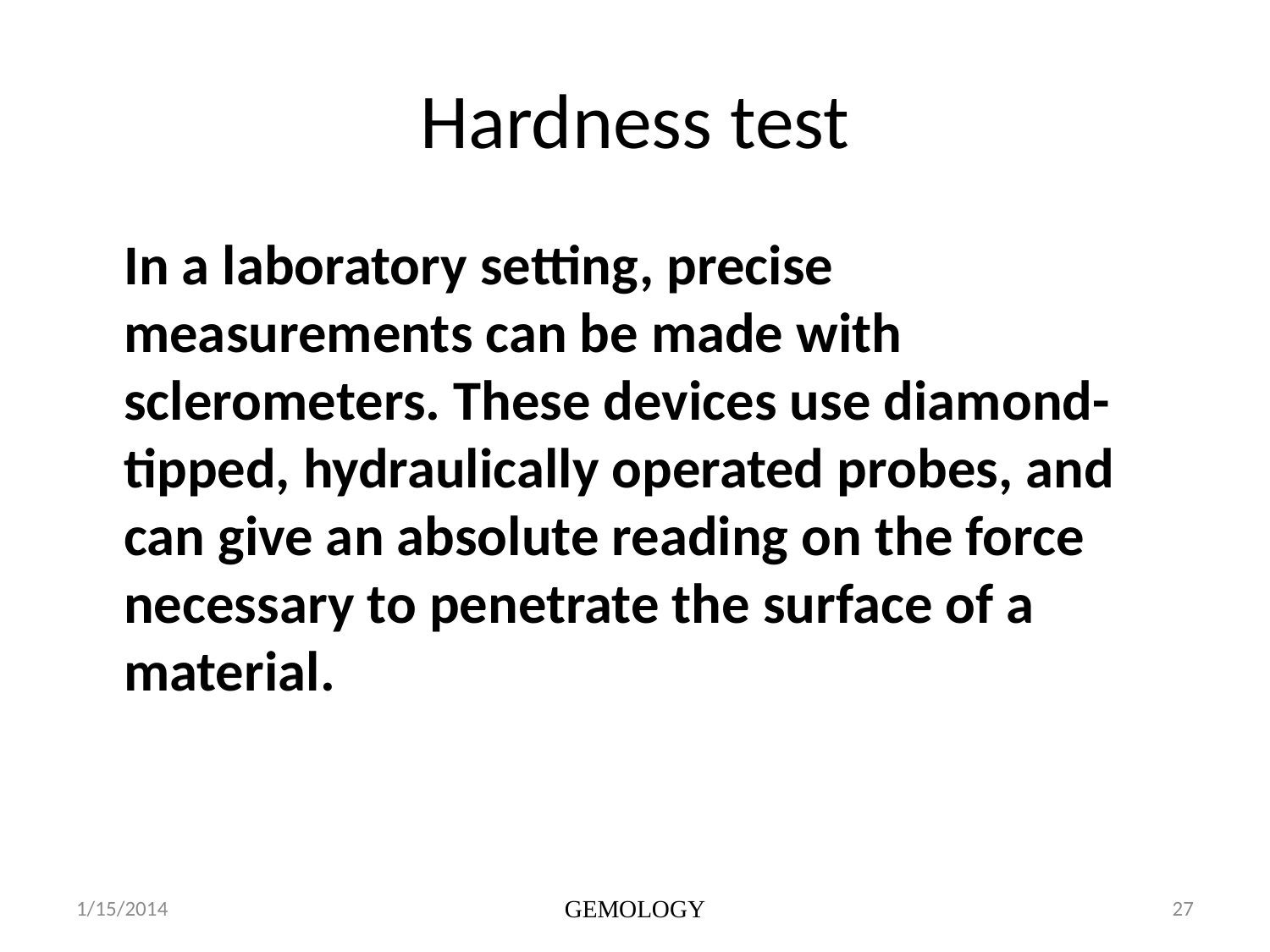

# Hardness test
	In a laboratory setting, precise measurements can be made with sclerometers. These devices use diamond-tipped, hydraulically operated probes, and can give an absolute reading on the force necessary to penetrate the surface of a material.

1/15/2014
GEMOLOGY
27